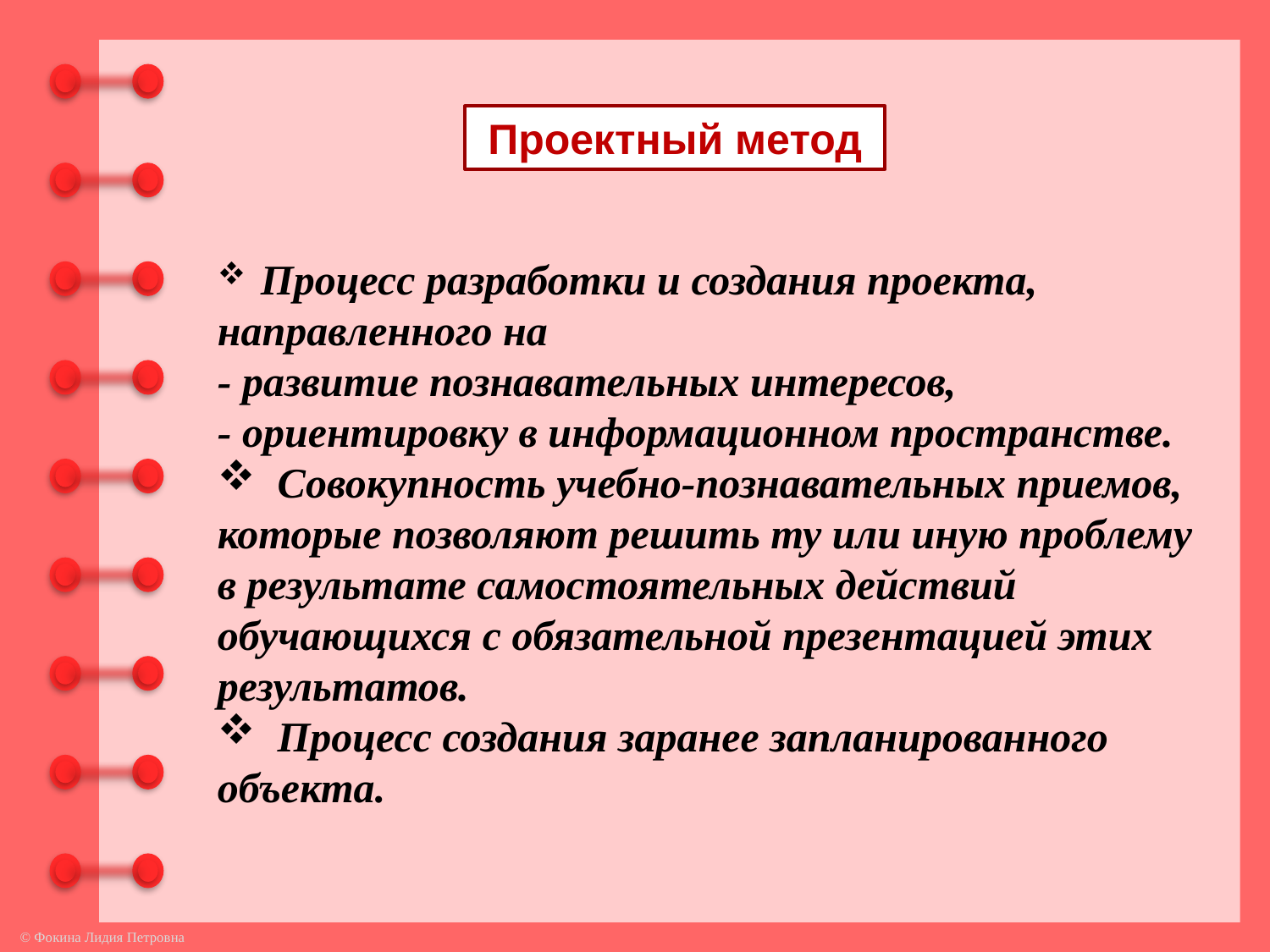

Проектный метод
  Процесс разработки и создания проекта, направленного на
- развитие познавательных интересов,
- ориентировку в информационном пространстве.
  Совокупность учебно-познавательных приемов, которые позволяют решить ту или иную проблему в результате самостоятельных действий обучающихся с обязательной презентацией этих результатов.
  Процесс создания заранее запланированного объекта.